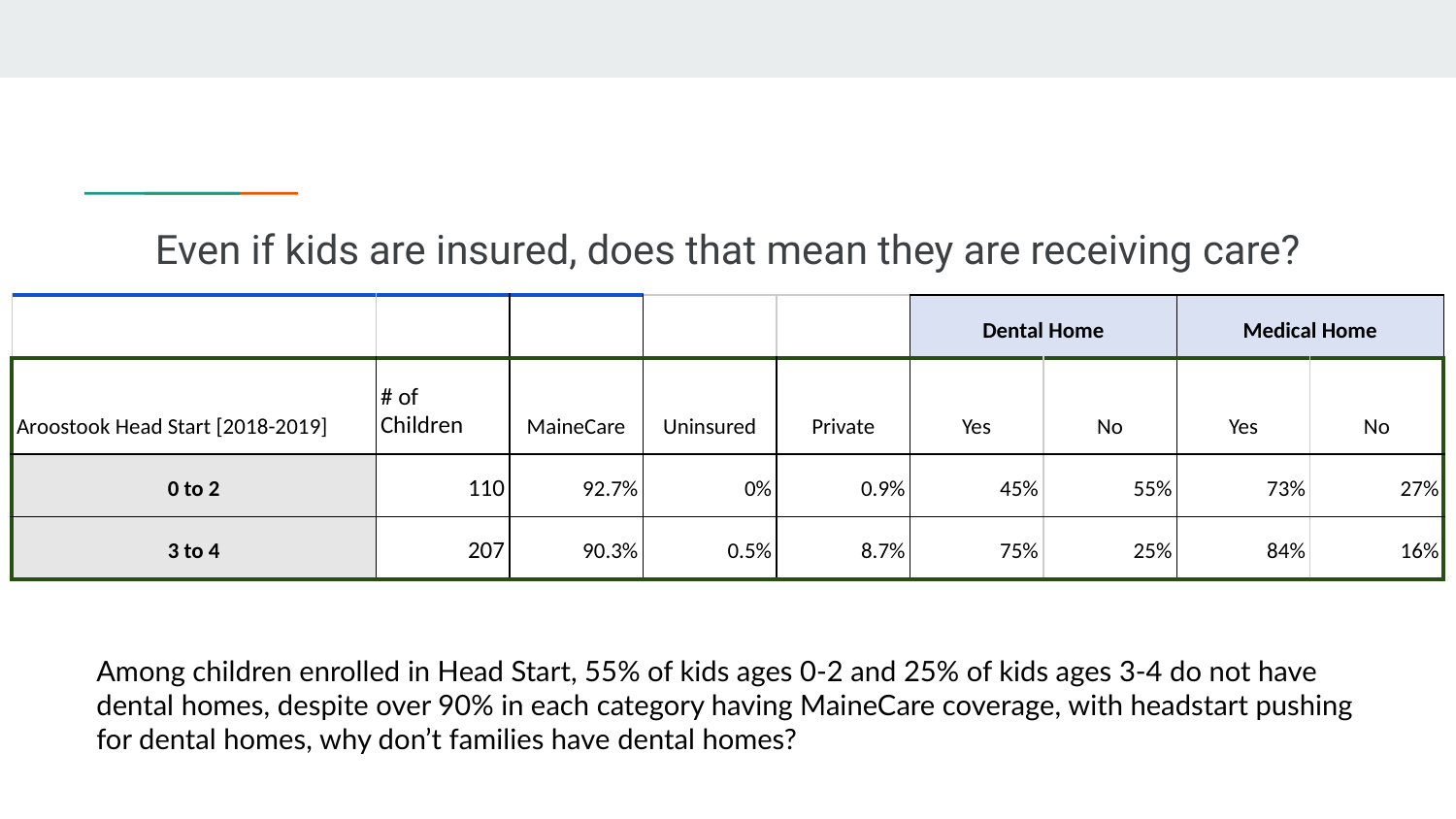

# Even if kids are insured, does that mean they are receiving care?
|  |  |  |  |  | Dental Home |  | Medical Home |  |
| --- | --- | --- | --- | --- | --- | --- | --- | --- |
| Aroostook Head Start [2018-2019] | # of Children | MaineCare | Uninsured | Private | Yes | No | Yes | No |
| 0 to 2 | 110 | 92.7% | 0% | 0.9% | 45% | 55% | 73% | 27% |
| 3 to 4 | 207 | 90.3% | 0.5% | 8.7% | 75% | 25% | 84% | 16% |
Among children enrolled in Head Start, 55% of kids ages 0-2 and 25% of kids ages 3-4 do not have dental homes, despite over 90% in each category having MaineCare coverage, with headstart pushing for dental homes, why don’t families have dental homes?